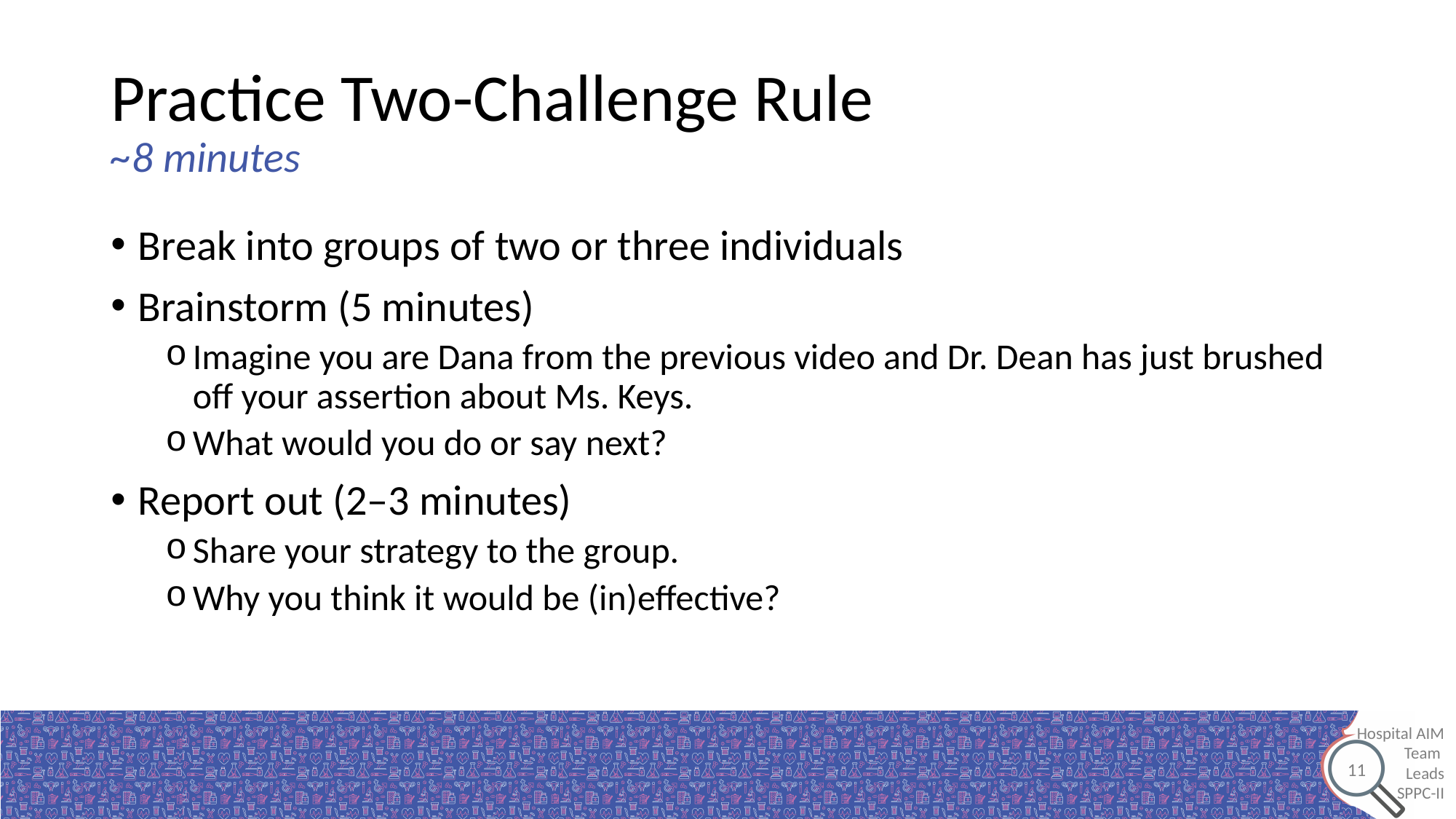

# Practice Two-Challenge Rule ~8 minutes
Break into groups of two or three individuals
Brainstorm (5 minutes)
Imagine you are Dana from the previous video and Dr. Dean has just brushed off your assertion about Ms. Keys.
What would you do or say next?
Report out (2–3 minutes)
Share your strategy to the group.
Why you think it would be (in)effective?
11